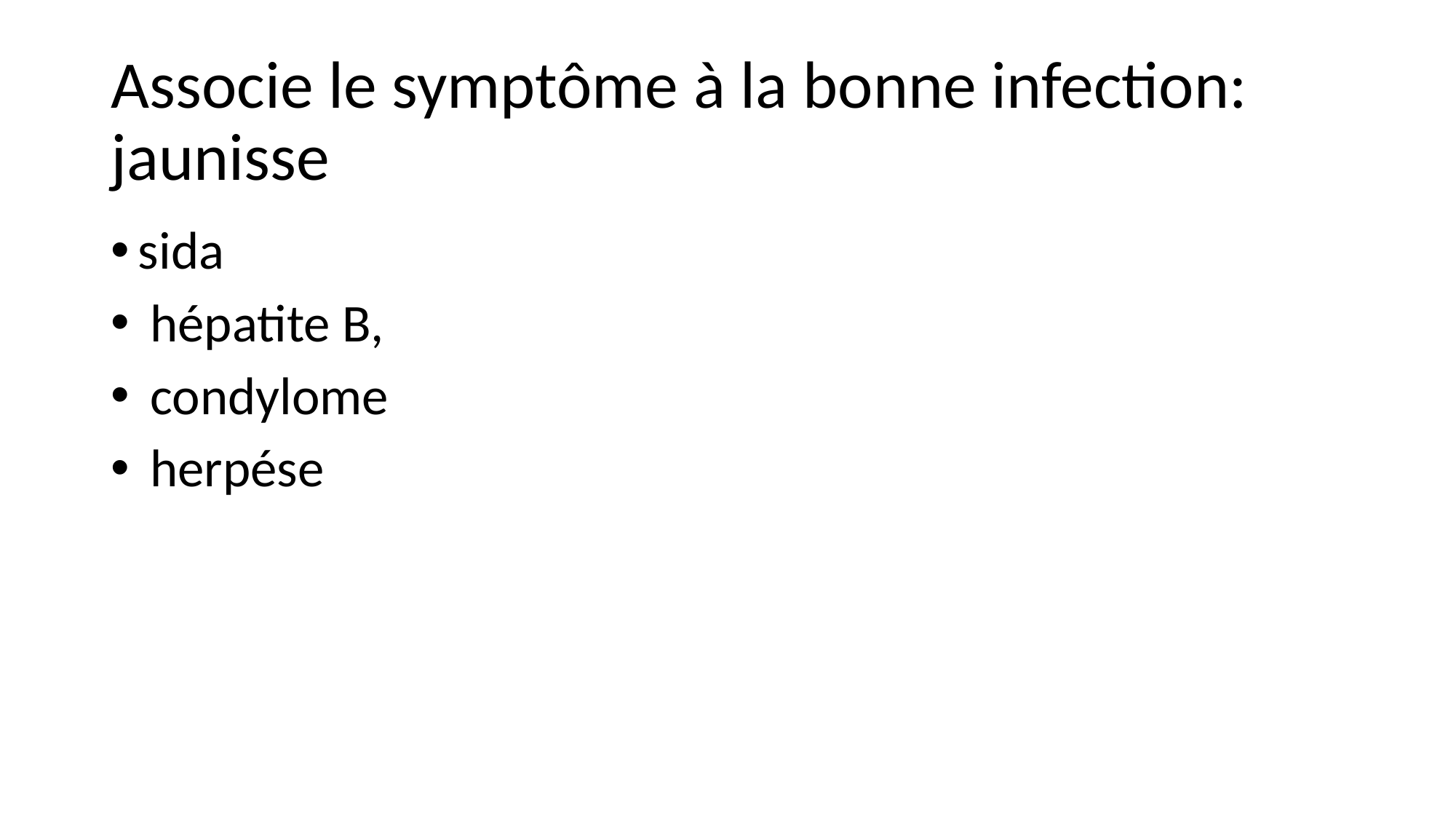

# Associe le symptôme à la bonne infection: jaunisse
sida
 hépatite B,
 condylome
 herpése